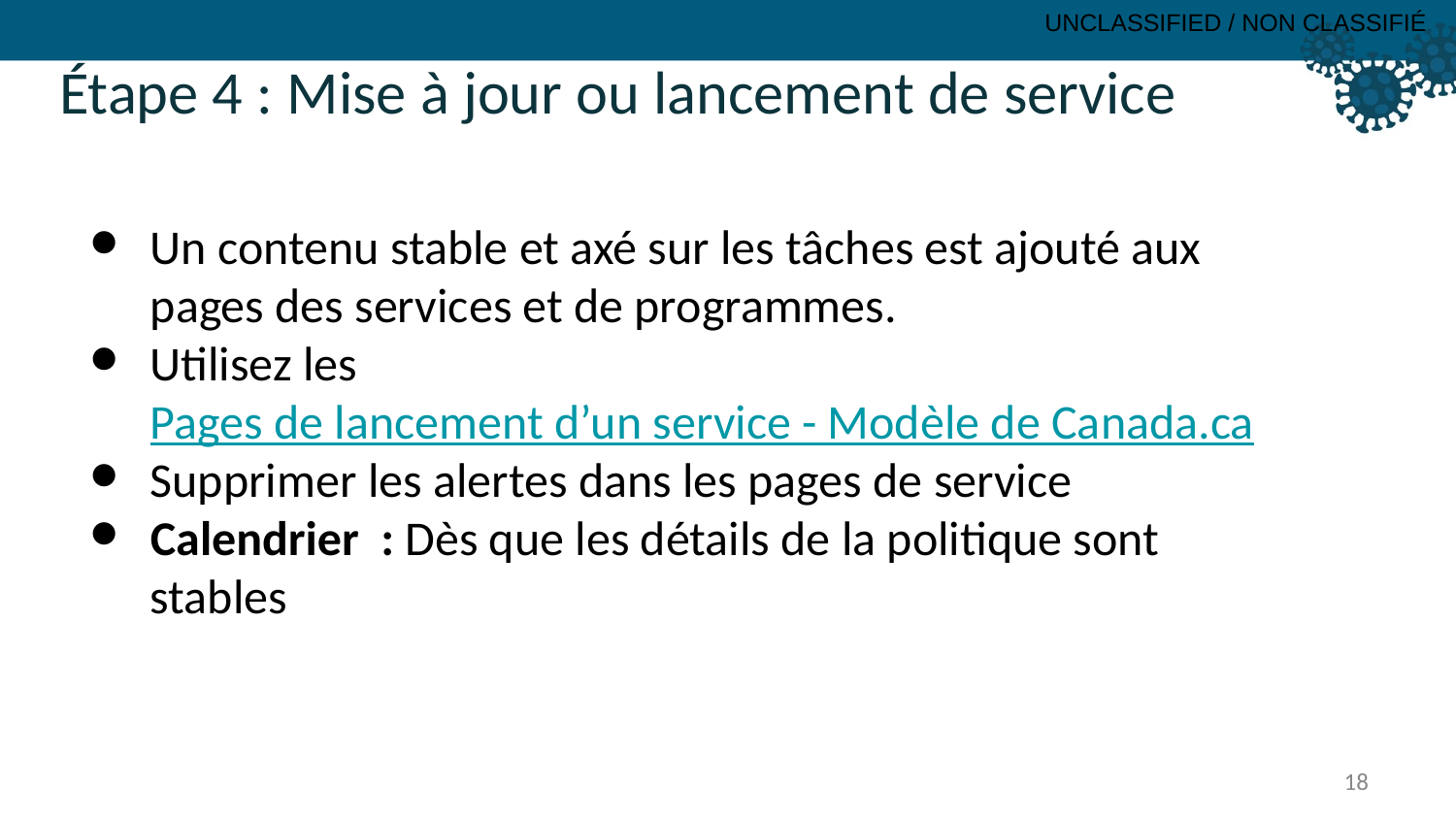

Étape 4 : Mise à jour ou lancement de service
Un contenu stable et axé sur les tâches est ajouté aux pages des services et de programmes.
Utilisez les Pages de lancement d’un service - Modèle de Canada.ca
Supprimer les alertes dans les pages de service
Calendrier  : Dès que les détails de la politique sont stables

18